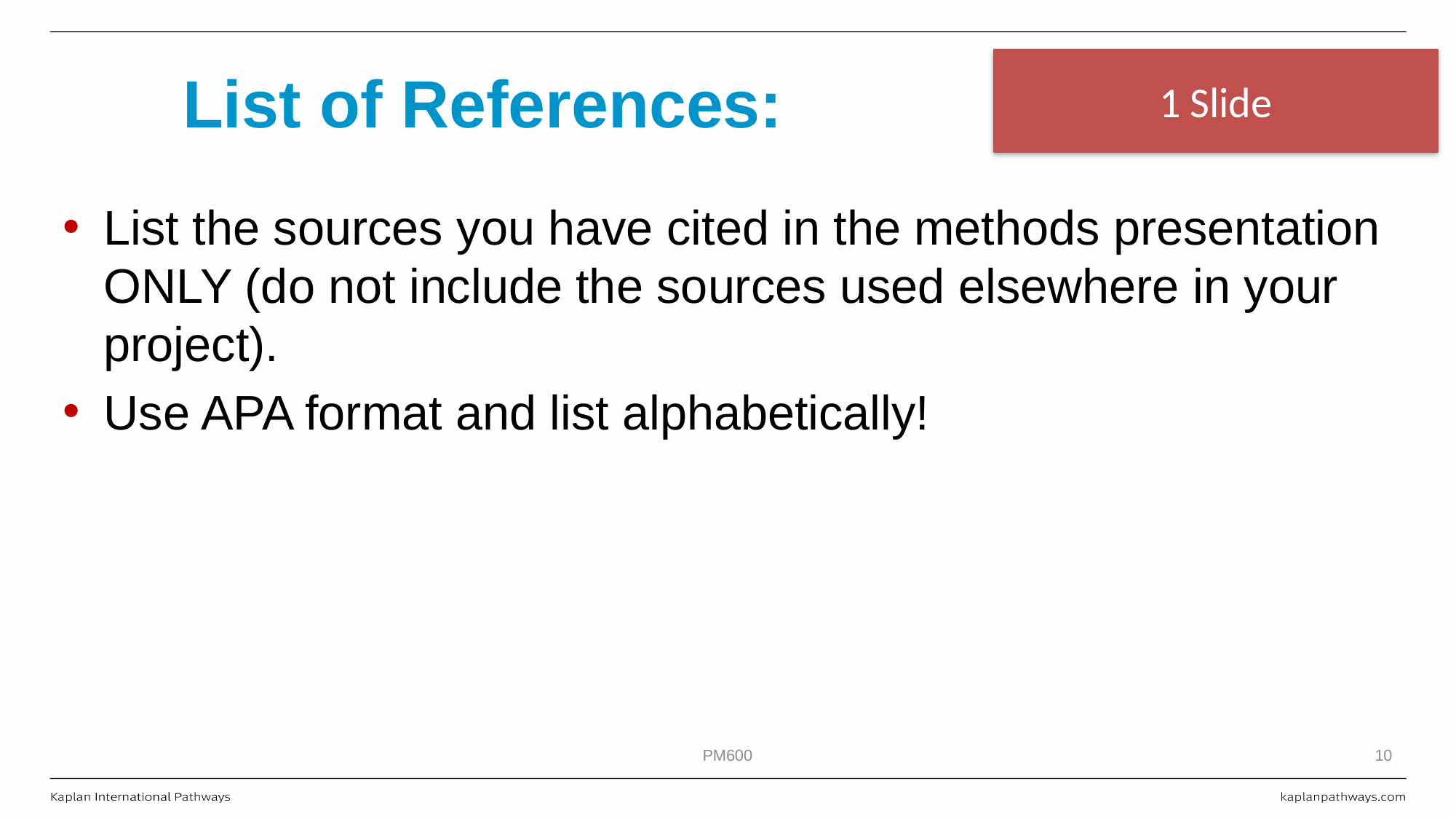

# List of References:
1 Slide
List the sources you have cited in the methods presentation ONLY (do not include the sources used elsewhere in your project).
Use APA format and list alphabetically!
PM600
10